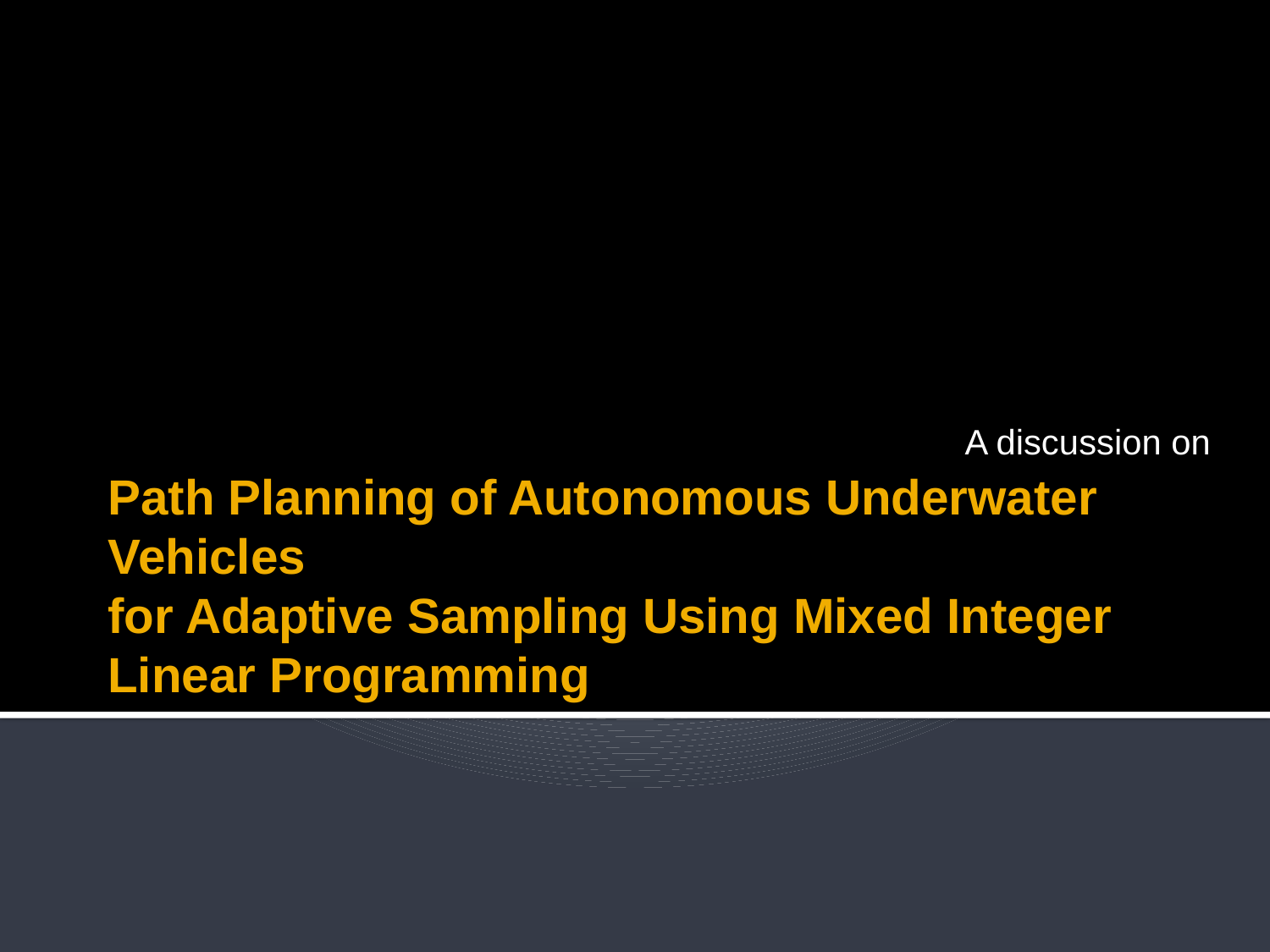

A discussion on
# Path Planning of Autonomous Underwater Vehicles for Adaptive Sampling Using Mixed Integer Linear Programming